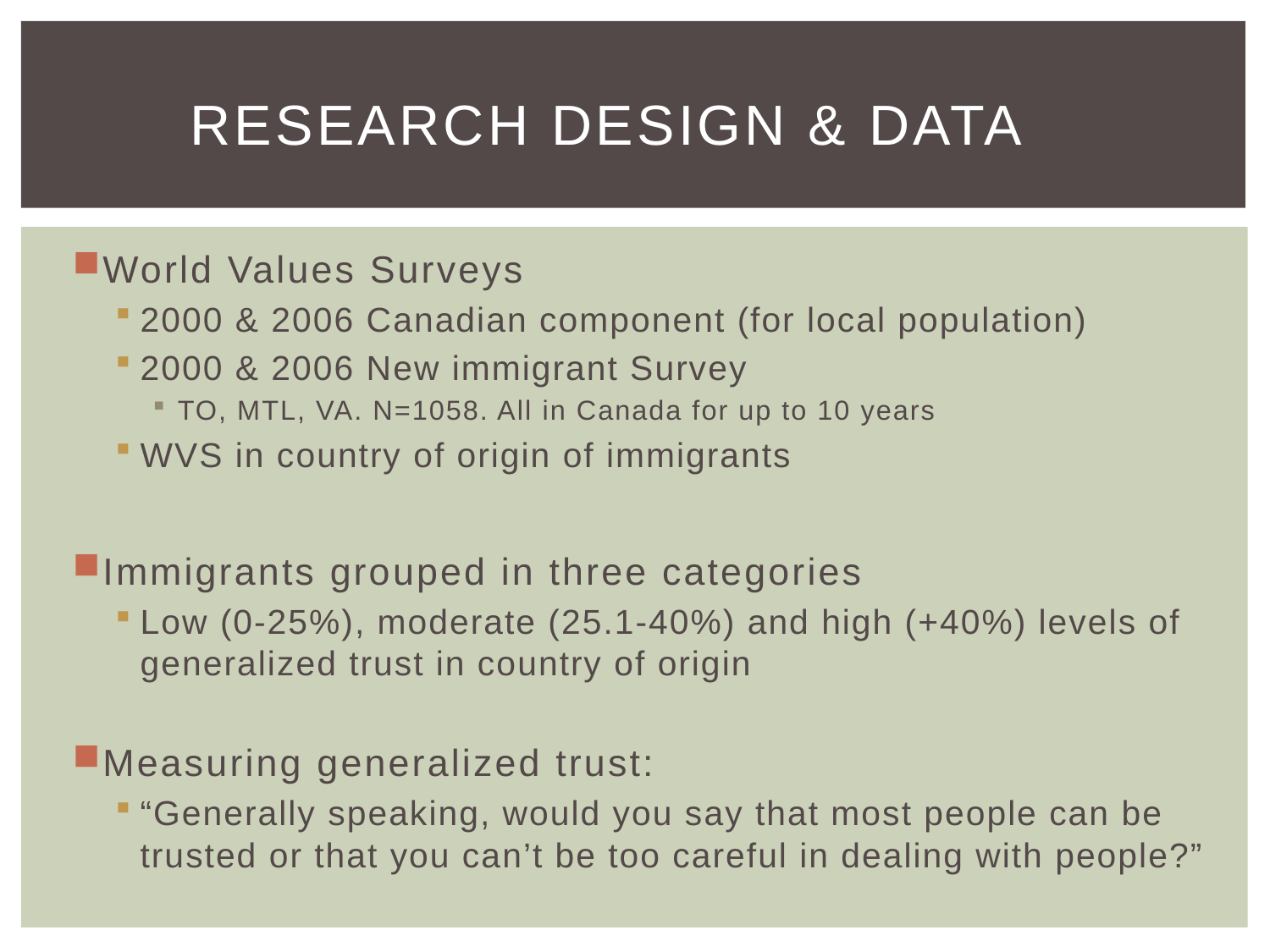

# Research design & data
World Values Surveys
2000 & 2006 Canadian component (for local population)
2000 & 2006 New immigrant Survey
TO, MTL, VA. N=1058. All in Canada for up to 10 years
WVS in country of origin of immigrants

Immigrants grouped in three categories
Low (0-25%), moderate (25.1-40%) and high (+40%) levels of generalized trust in country of origin

Measuring generalized trust:
“Generally speaking, would you say that most people can be trusted or that you can’t be too careful in dealing with people?”